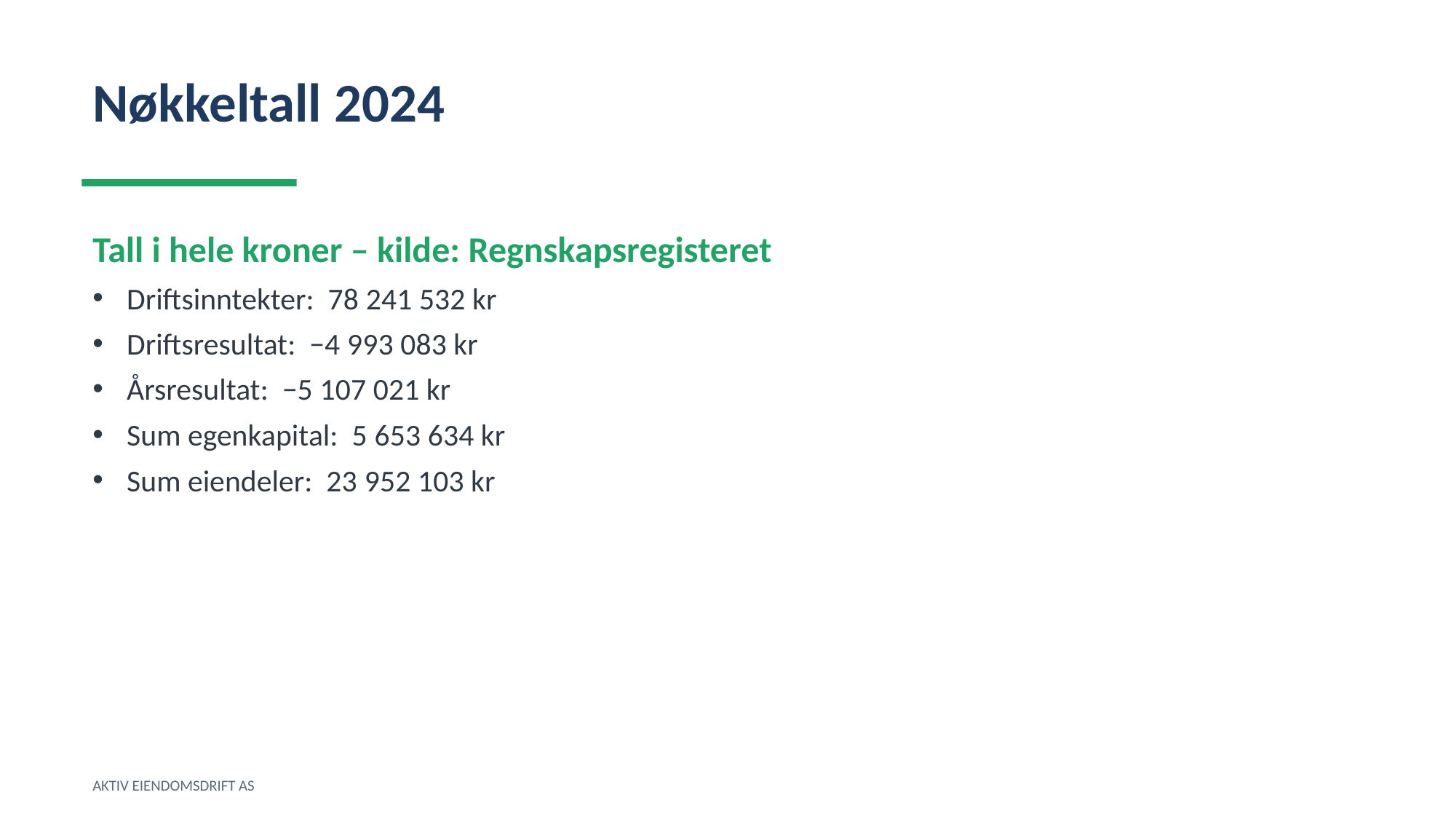

Nøkkeltall 2024

Tall i hele kroner – kilde: Regnskapsregisteret
Driftsinntekter:  78 241 532 kr
Driftsresultat:  −4 993 083 kr
Årsresultat:  −5 107 021 kr
Sum egenkapital:  5 653 634 kr
Sum eiendeler:  23 952 103 kr
AKTIV EIENDOMSDRIFT AS